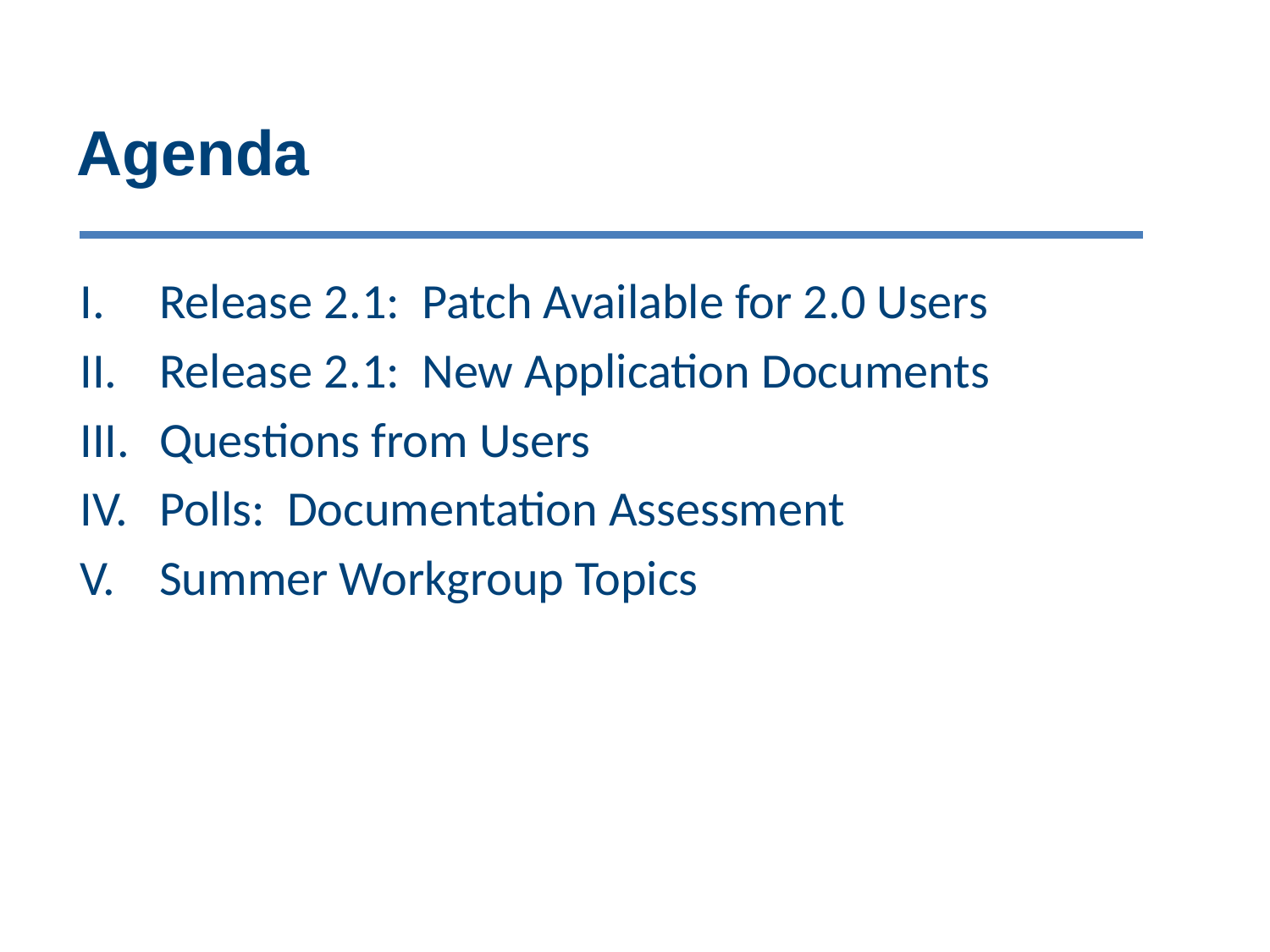

# Agenda
Release 2.1:  Patch Available for 2.0 Users
Release 2.1:  New Application Documents
Questions from Users
Polls:  Documentation Assessment
Summer Workgroup Topics